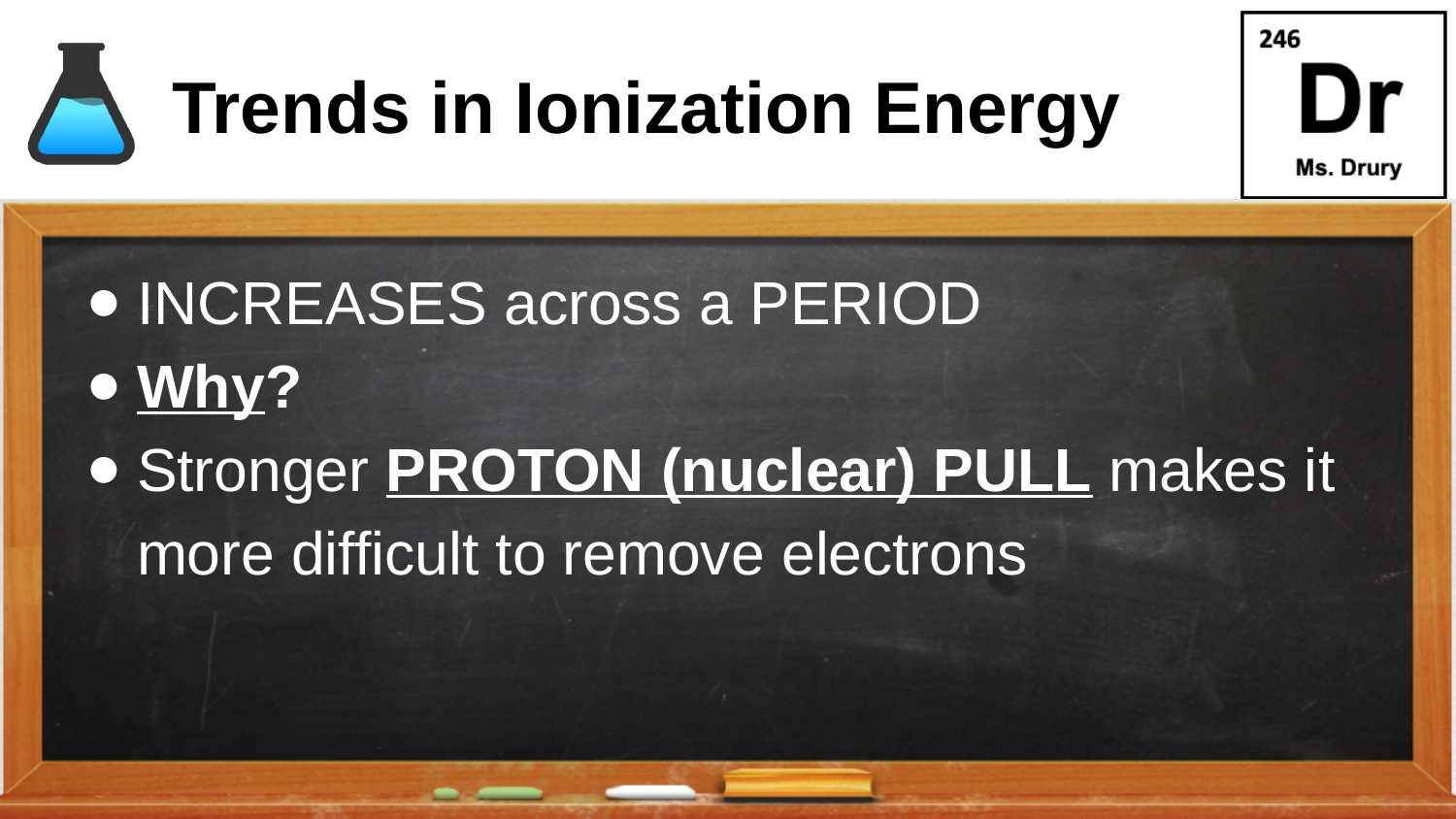

# Trends in Ionization Energy
INCREASES across a PERIOD
Why?
Stronger PROTON (nuclear) PULL makes it more difficult to remove electrons